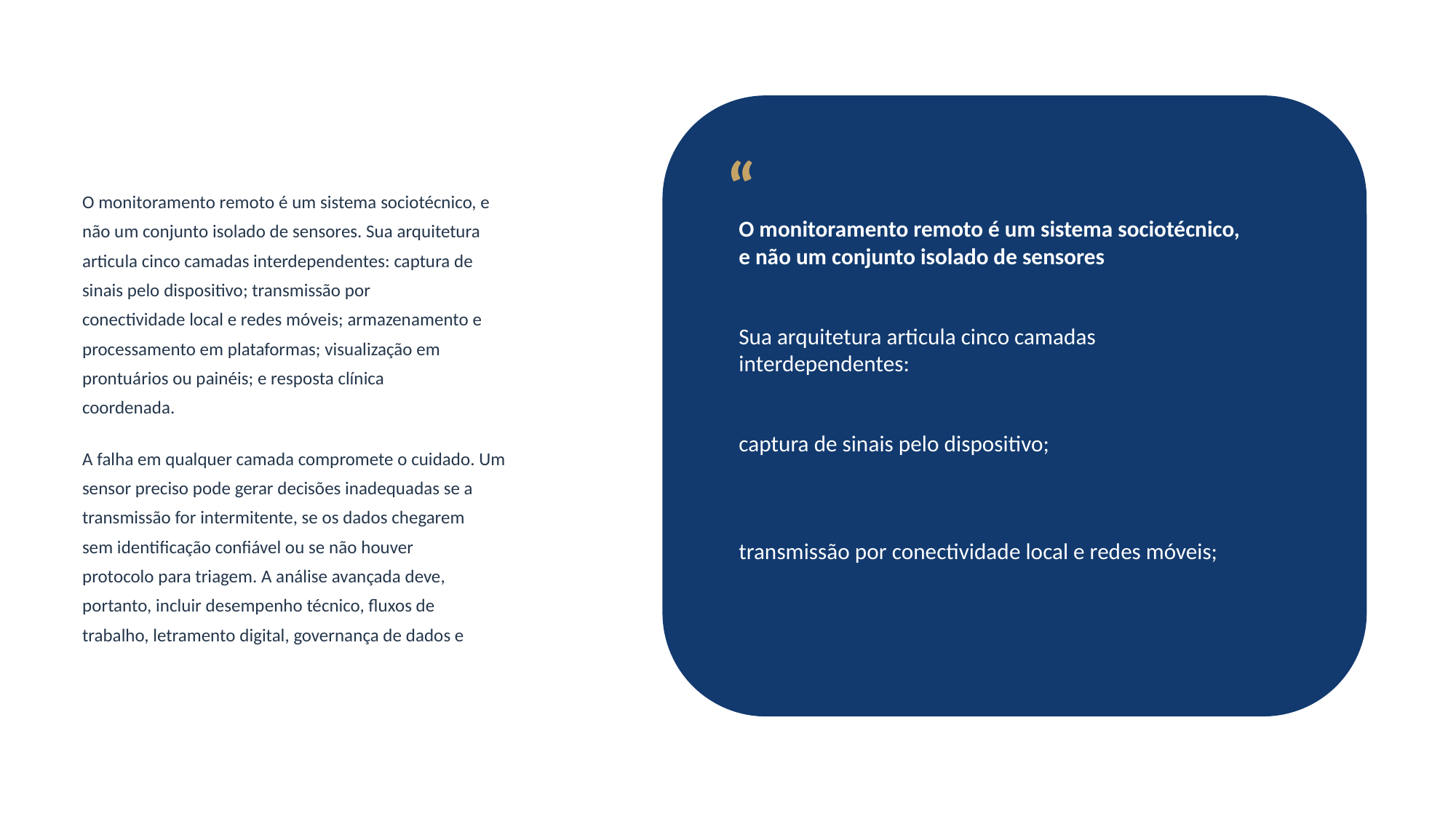

“
O monitoramento remoto é um sistema sociotécnico, e
não um conjunto isolado de sensores. Sua arquitetura
articula cinco camadas interdependentes: captura de
sinais pelo dispositivo; transmissão por
conectividade local e redes móveis; armazenamento e
processamento em plataformas; visualização em
prontuários ou painéis; e resposta clínica
coordenada.

A falha em qualquer camada compromete o cuidado. Um
sensor preciso pode gerar decisões inadequadas se a
transmissão for intermitente, se os dados chegarem
sem identificação confiável ou se não houver
protocolo para triagem. A análise avançada deve,
portanto, incluir desempenho técnico, fluxos de
trabalho, letramento digital, governança de dados e
O monitoramento remoto é um sistema sociotécnico, e não um conjunto isolado de sensores
Sua arquitetura articula cinco camadas interdependentes:
captura de sinais pelo dispositivo;
transmissão por conectividade local e redes móveis;